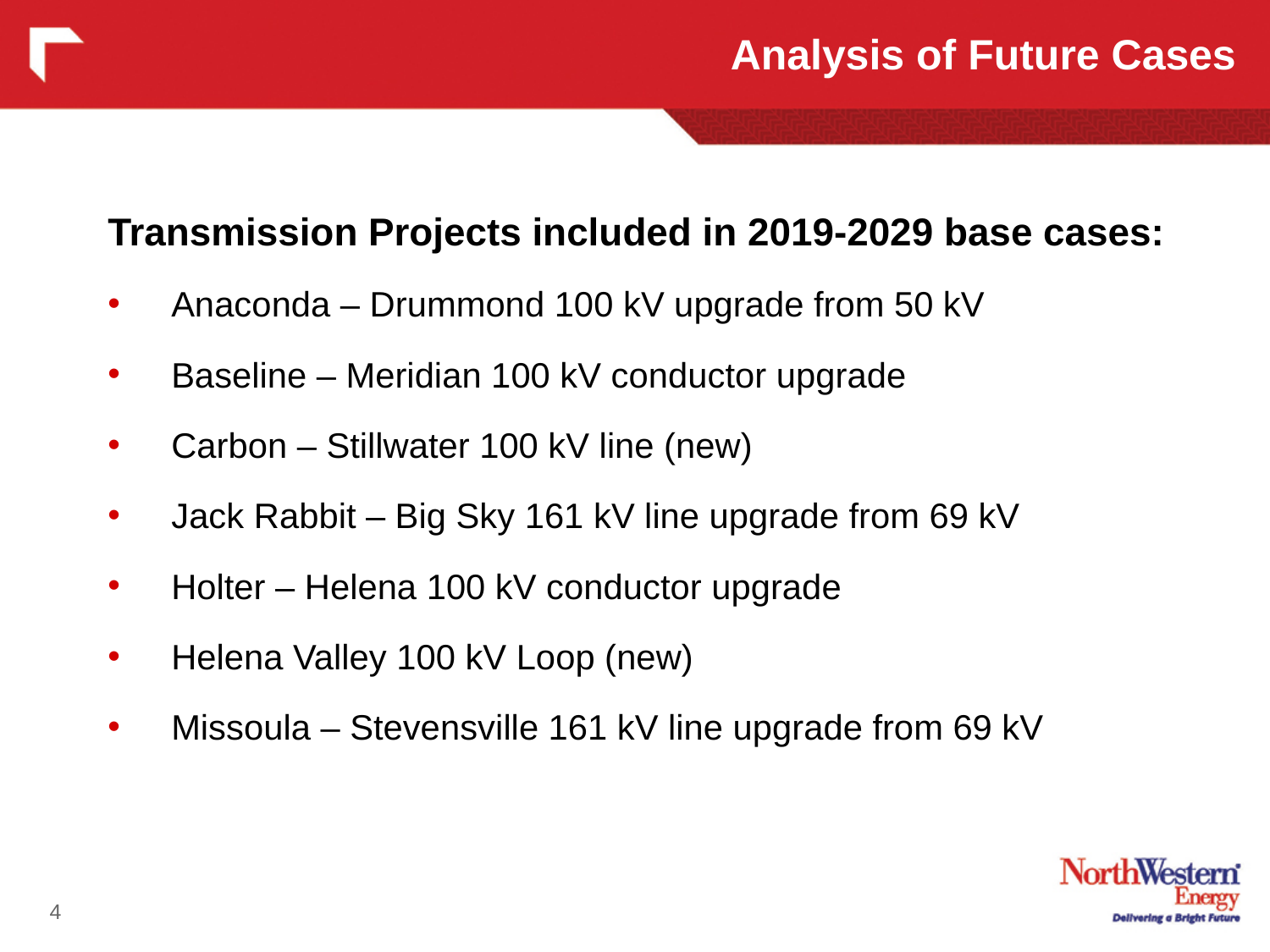

Analysis of Future Cases
Transmission Projects included in 2019-2029 base cases:
Anaconda – Drummond 100 kV upgrade from 50 kV
Baseline – Meridian 100 kV conductor upgrade
Carbon – Stillwater 100 kV line (new)
Jack Rabbit – Big Sky 161 kV line upgrade from 69 kV
Holter – Helena 100 kV conductor upgrade
Helena Valley 100 kV Loop (new)
Missoula – Stevensville 161 kV line upgrade from 69 kV

4